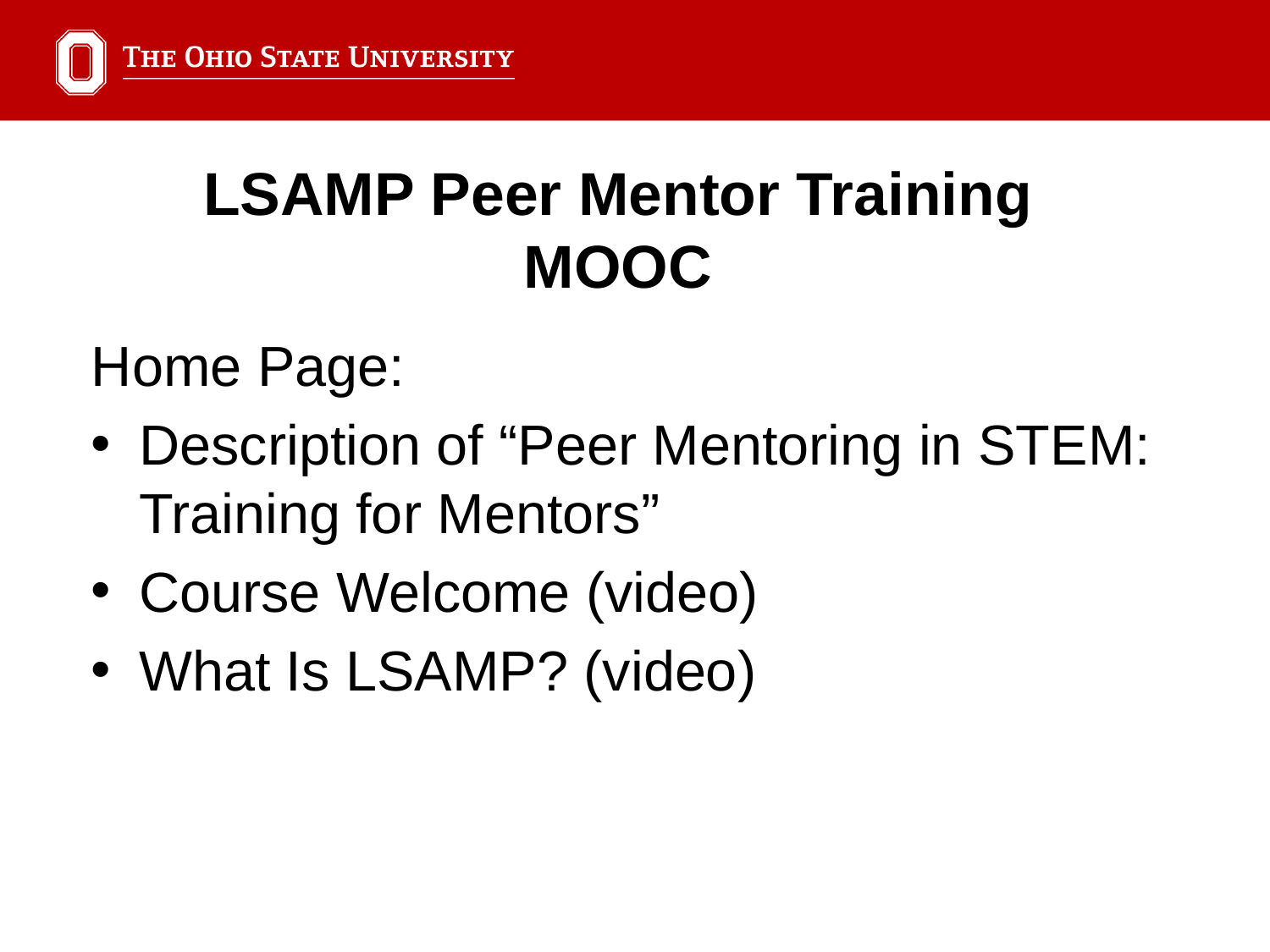

LSAMP Peer Mentor Training MOOC

Home Page:
Description of “Peer Mentoring in STEM:  Training for Mentors”
Course Welcome (video)
What Is LSAMP? (video)